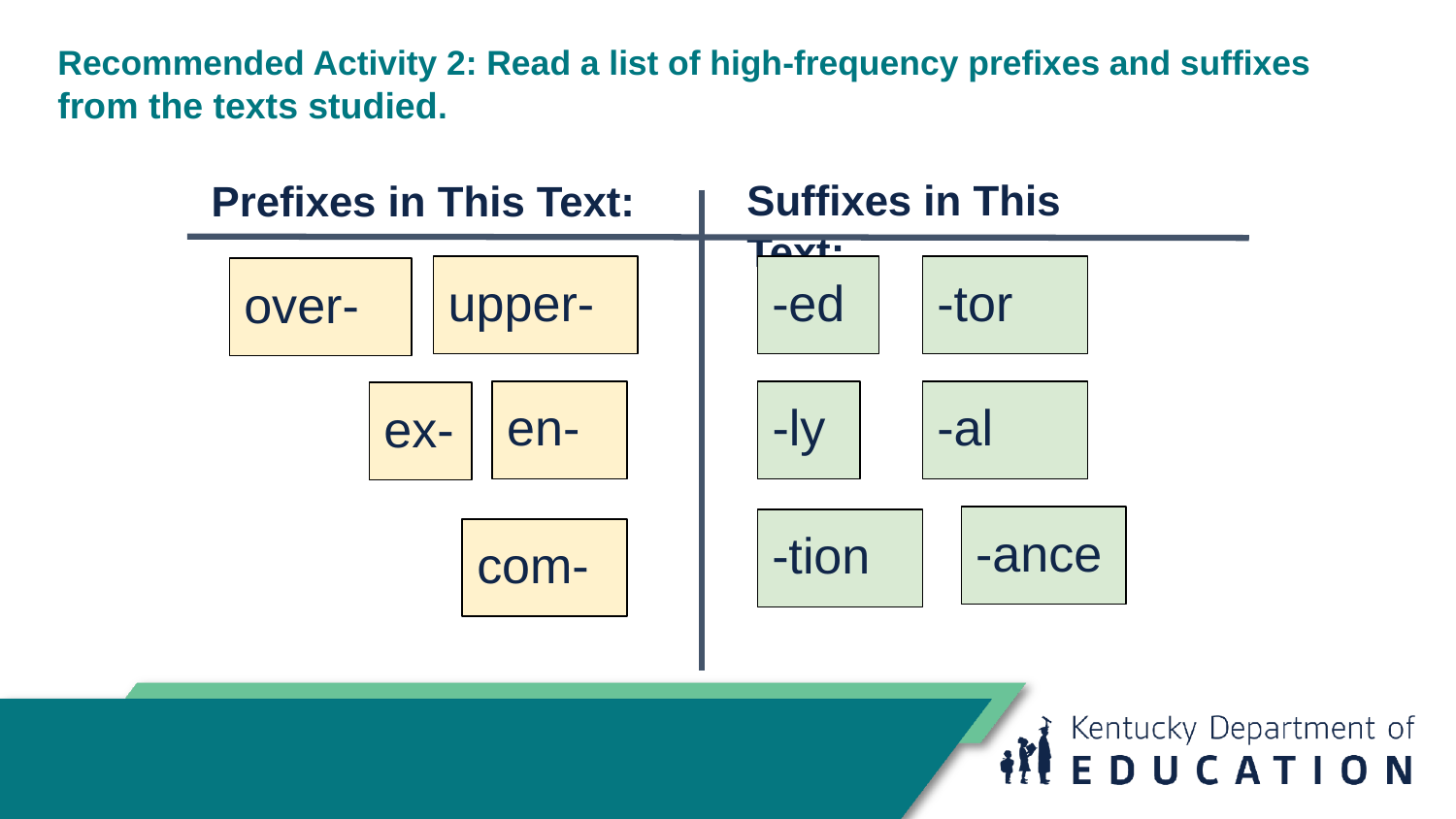

# Engaging with Affixes
Recommended Activity 2: Read a list of high-frequency prefixes and suffixes from the texts studied.
Suffixes in This Text:
Prefixes in This Text:
upper-
-ed
-tor
over-
en-
-ly
-al
ex-
-ance
-tion
com-